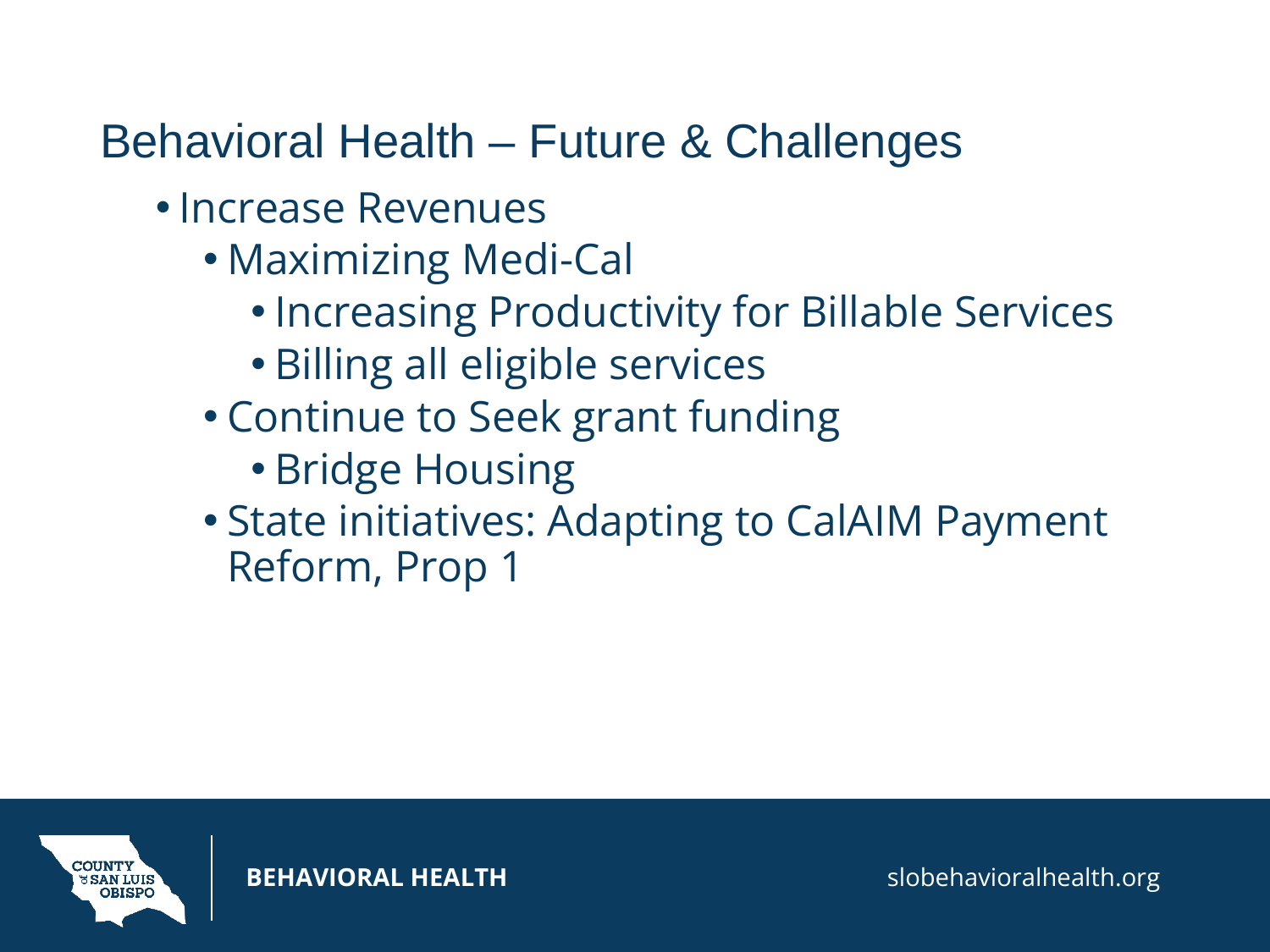

# Behavioral Health – Future & Challenges
Increase Revenues
Maximizing Medi-Cal
Increasing Productivity for Billable Services
Billing all eligible services
Continue to Seek grant funding
Bridge Housing
State initiatives: Adapting to CalAIM Payment Reform, Prop 1